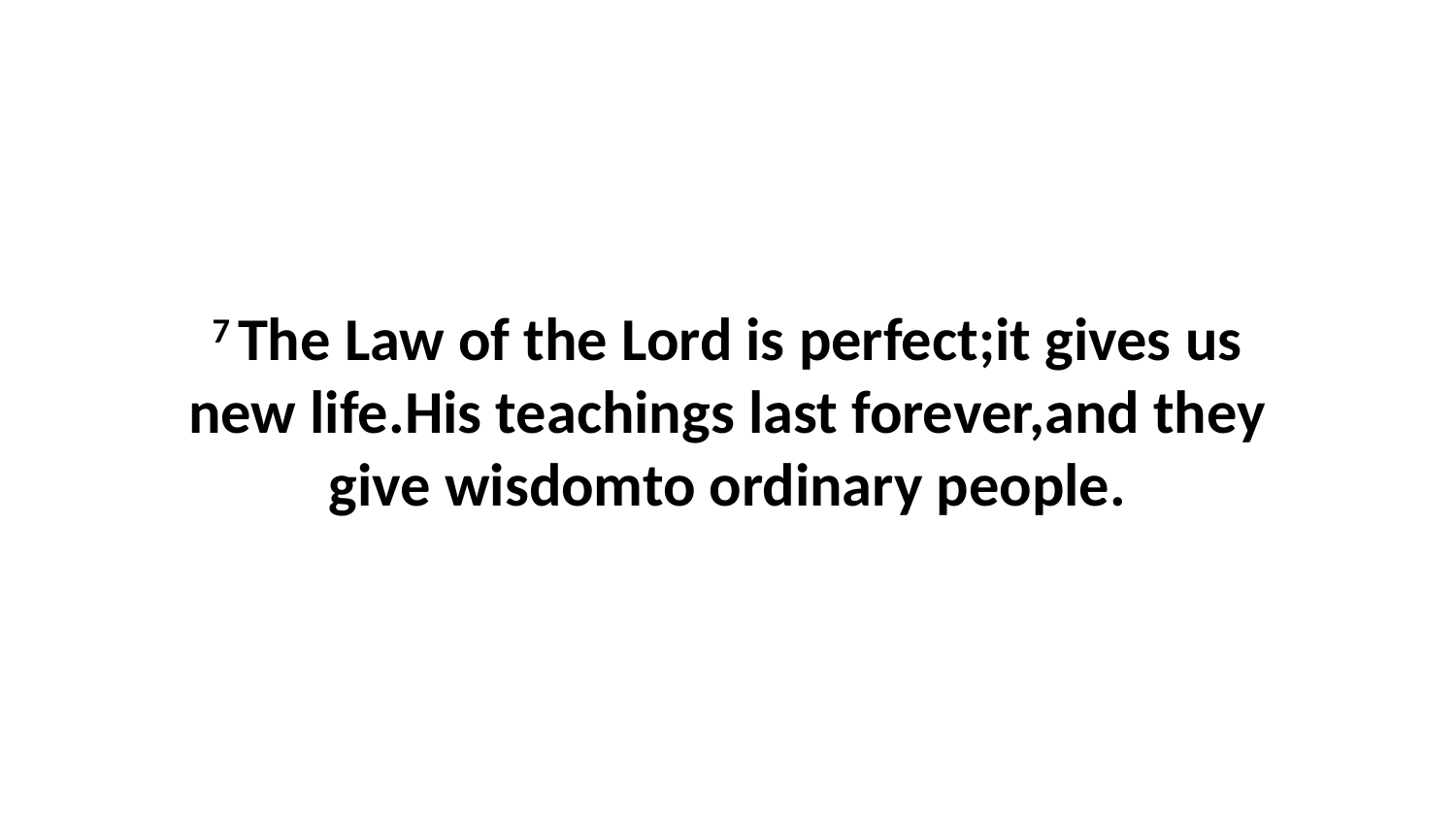

7 The Law of the Lord is perfect;it gives us new life.His teachings last forever,and they give wisdomto ordinary people.